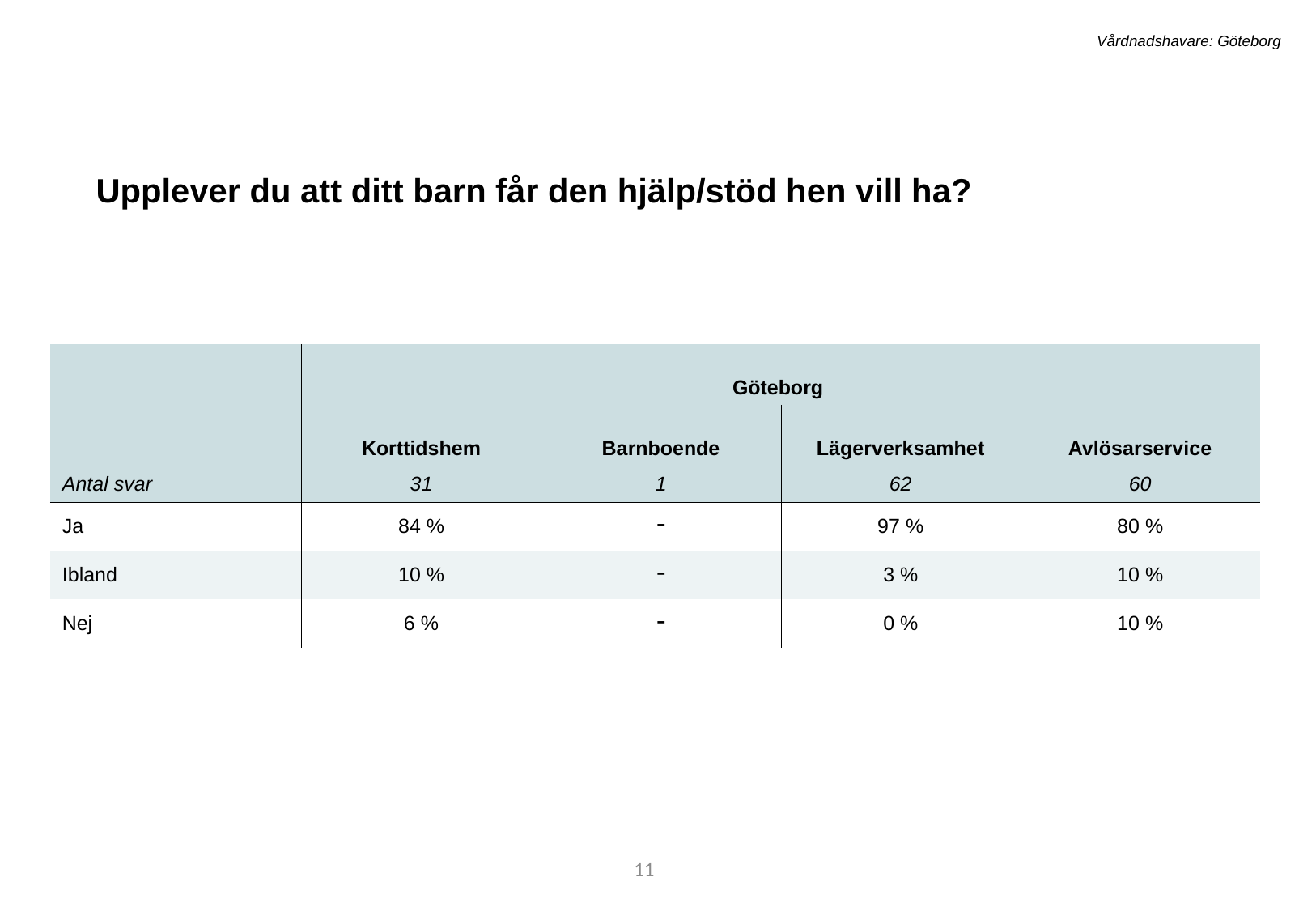

Vårdnadshavare: Göteborg
Upplever du att ditt barn får den hjälp/stöd hen vill ha?
|  | Göteborg | - | - | - |
| --- | --- | --- | --- | --- |
|  | Korttidshem | Barnboende | Lägerverksamhet | Avlösarservice |
| Antal svar | 31 | 1 | 62 | 60 |
| Ja | 84 % | - | 97 % | 80 % |
| Ibland | 10 % | - | 3 % | 10 % |
| Nej | 6 % | - | 0 % | 10 % |
11